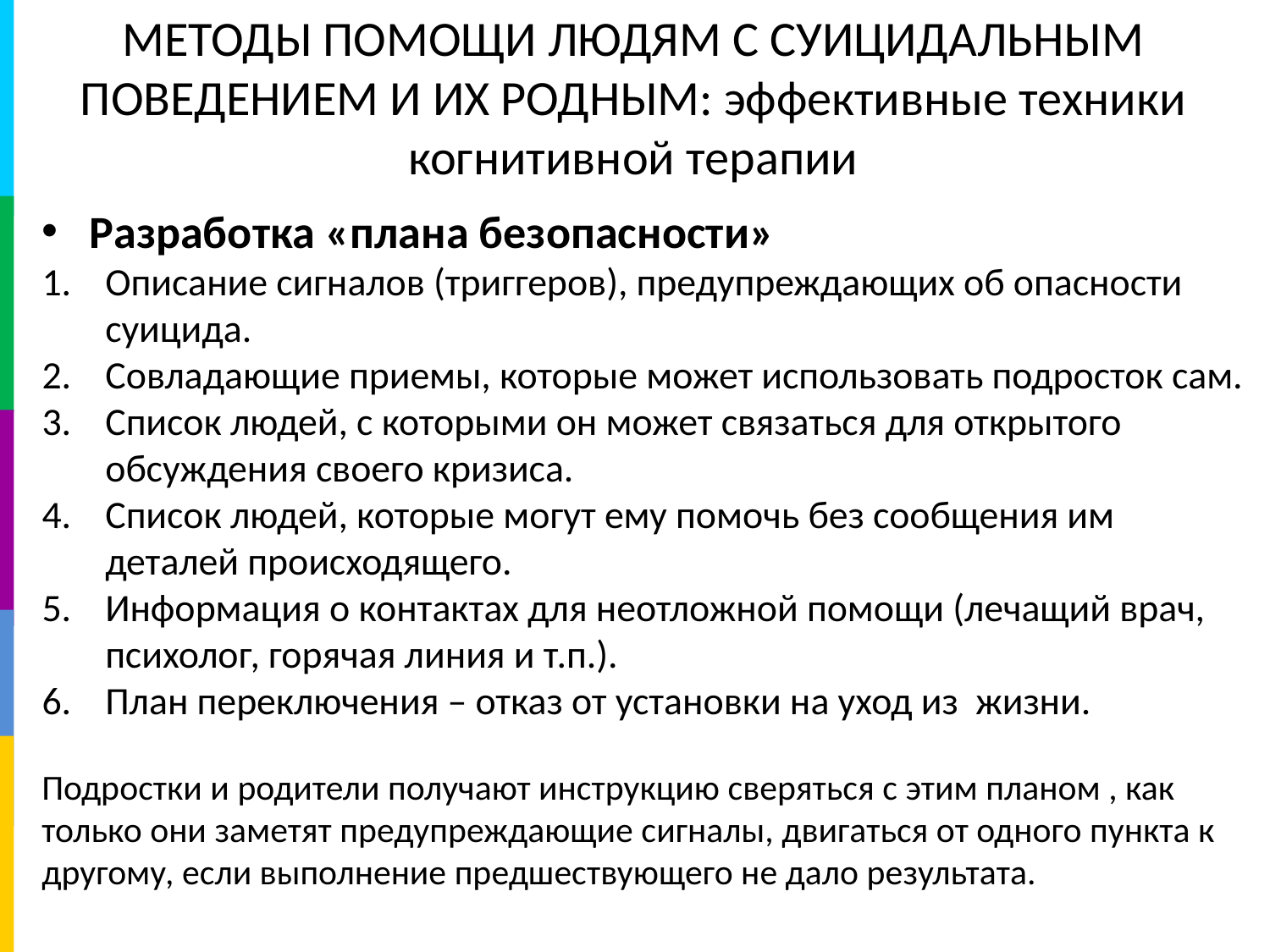

МЕТОДЫ ПОМОЩИ ЛЮДЯМ С СУИЦИДАЛЬНЫМ ПОВЕДЕНИЕМ И ИХ РОДНЫМ: эффективные техники когнитивной терапии

Разработка «плана безопасности»
Описание сигналов (триггеров), предупреждающих об опасности суицида.
Совладающие приемы, которые может использовать подросток сам.
Список людей, с которыми он может связаться для открытого обсуждения своего кризиса.
Список людей, которые могут ему помочь без сообщения им деталей происходящего.
Информация о контактах для неотложной помощи (лечащий врач, психолог, горячая линия и т.п.).
План переключения – отказ от установки на уход из  жизни.

Подростки и родители получают инструкцию сверяться с этим планом , как только они заметят предупреждающие сигналы, двигаться от одного пункта к другому, если выполнение предшествующего не дало результата.